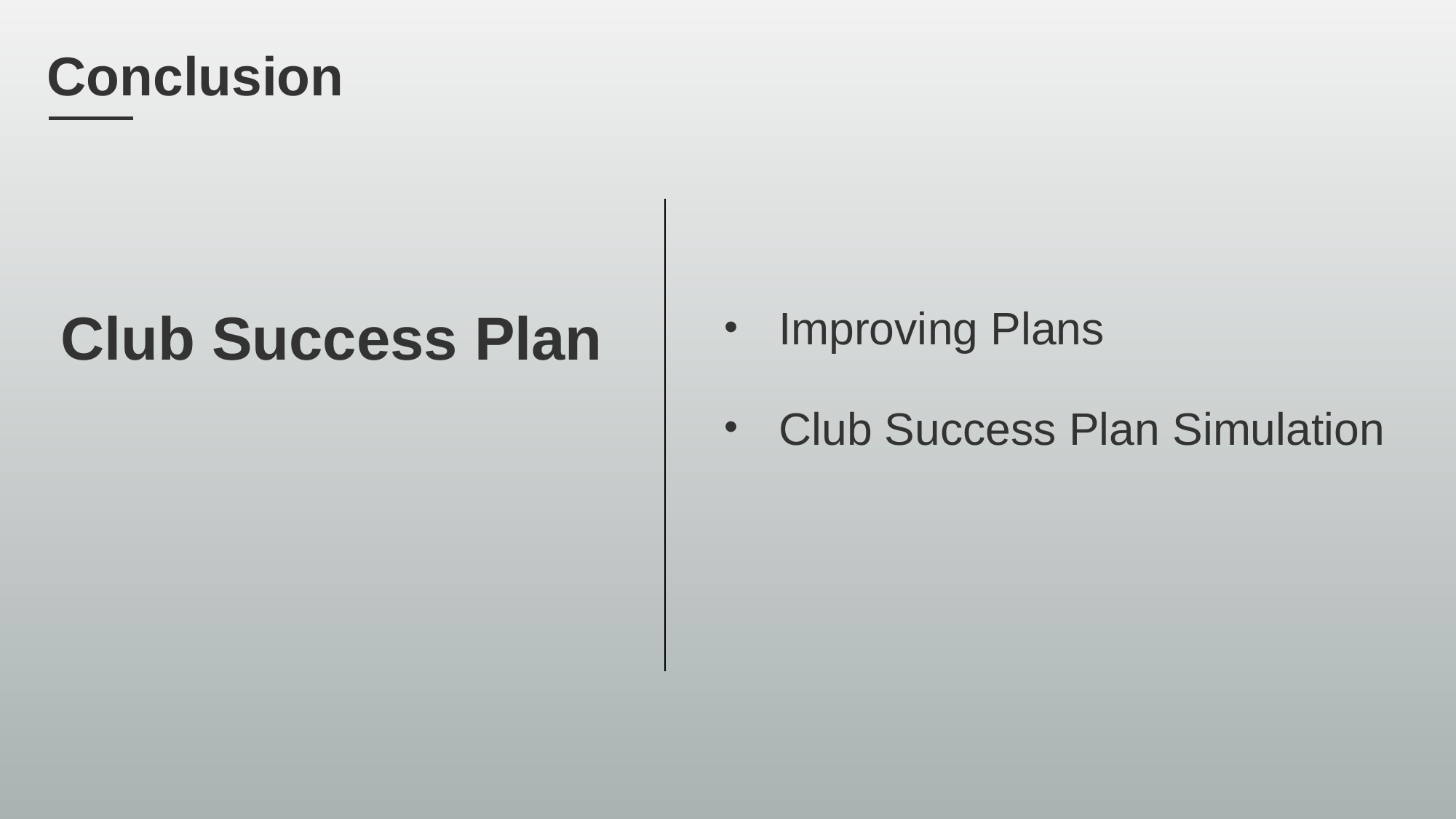

Conclusion
Club Success Plan
Improving Plans
Club Success Plan Simulation